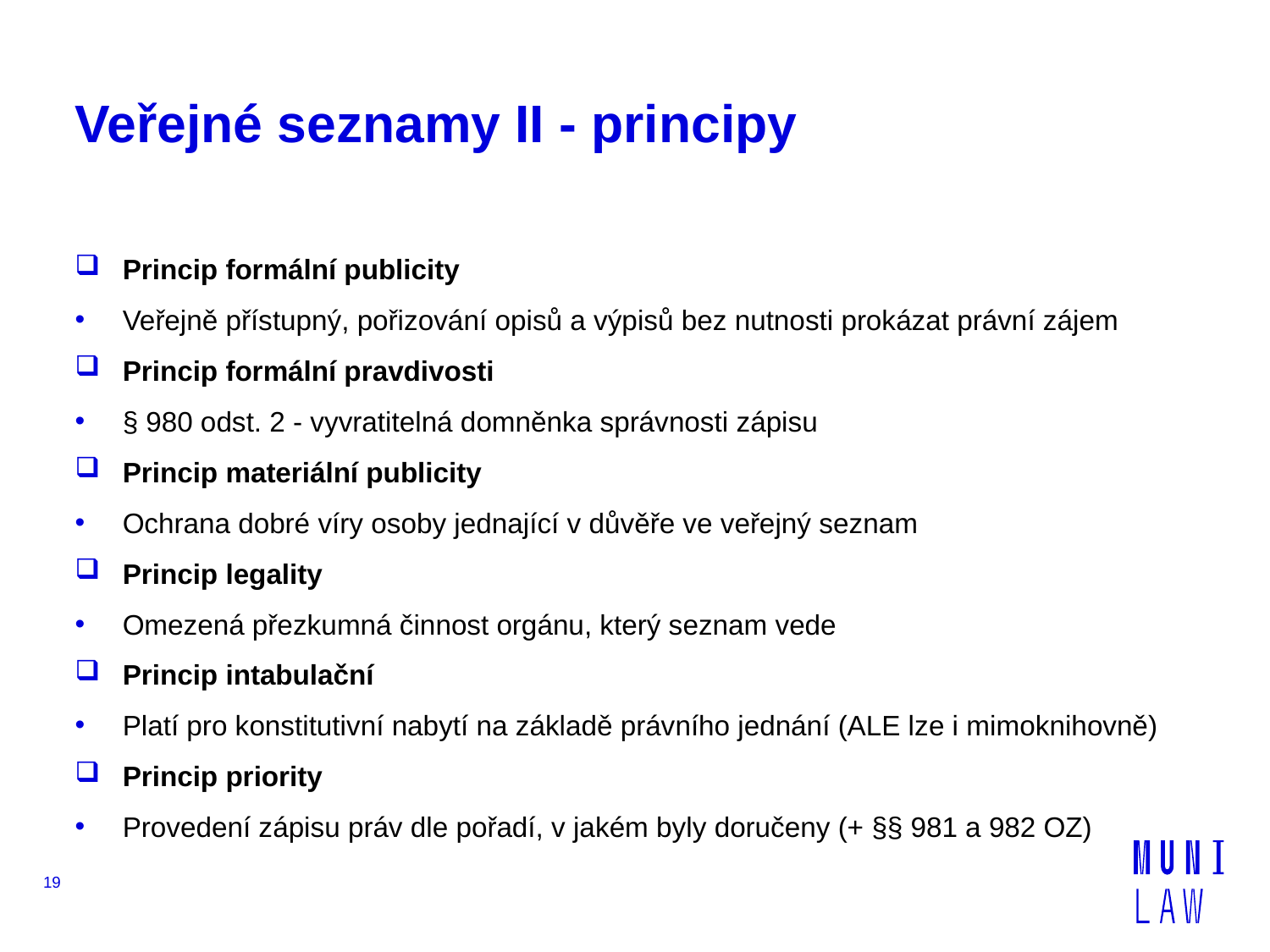

# Veřejné seznamy II - principy
Princip formální publicity
Veřejně přístupný, pořizování opisů a výpisů bez nutnosti prokázat právní zájem
Princip formální pravdivosti
§ 980 odst. 2 - vyvratitelná domněnka správnosti zápisu
Princip materiální publicity
Ochrana dobré víry osoby jednající v důvěře ve veřejný seznam
Princip legality
Omezená přezkumná činnost orgánu, který seznam vede
Princip intabulační
Platí pro konstitutivní nabytí na základě právního jednání (ALE lze i mimoknihovně)
Princip priority
Provedení zápisu práv dle pořadí, v jakém byly doručeny (+ §§ 981 a 982 OZ)
19